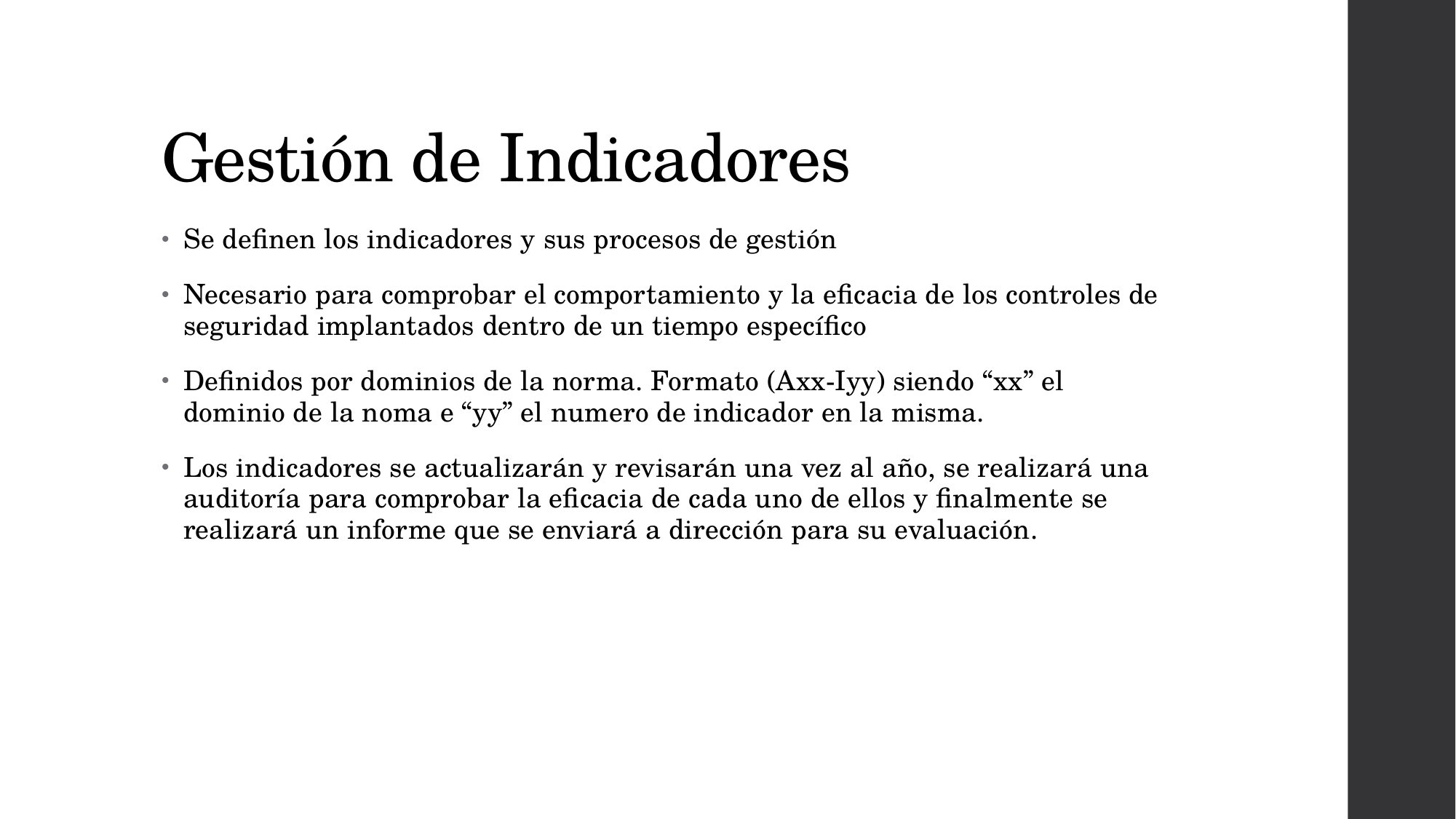

# Gestión de Indicadores
Se definen los indicadores y sus procesos de gestión
Necesario para comprobar el comportamiento y la eficacia de los controles de seguridad implantados dentro de un tiempo específico
Definidos por dominios de la norma. Formato (Axx-Iyy) siendo “xx” el dominio de la noma e “yy” el numero de indicador en la misma.
Los indicadores se actualizarán y revisarán una vez al año, se realizará una auditoría para comprobar la eficacia de cada uno de ellos y finalmente se realizará un informe que se enviará a dirección para su evaluación.